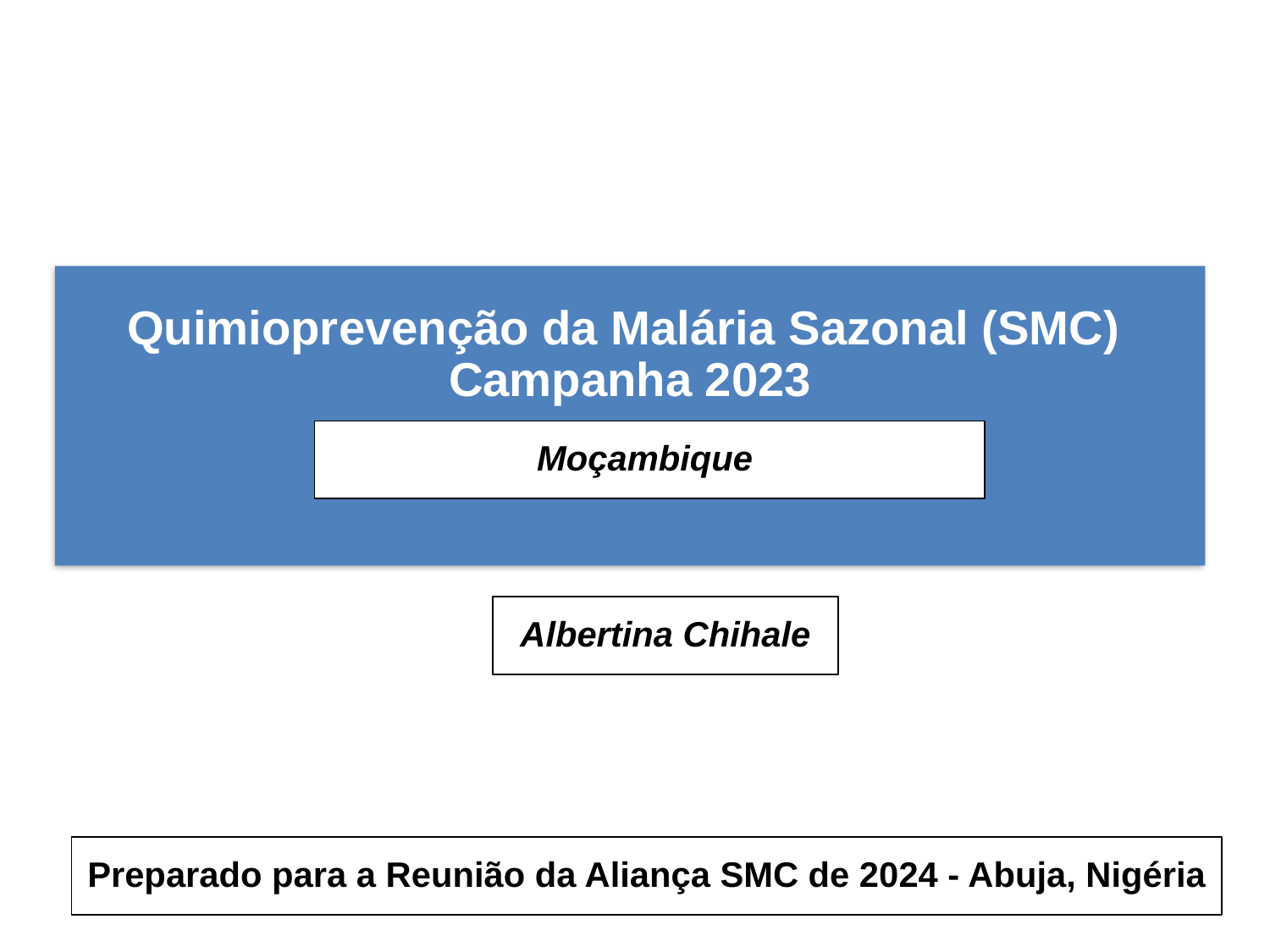

Quimioprevenção da Malária Sazonal (SMC)
Campanha 2023

Moçambique
Albertina Chihale
Preparado para a Reunião da Aliança SMC de 2024 - Abuja, Nigéria